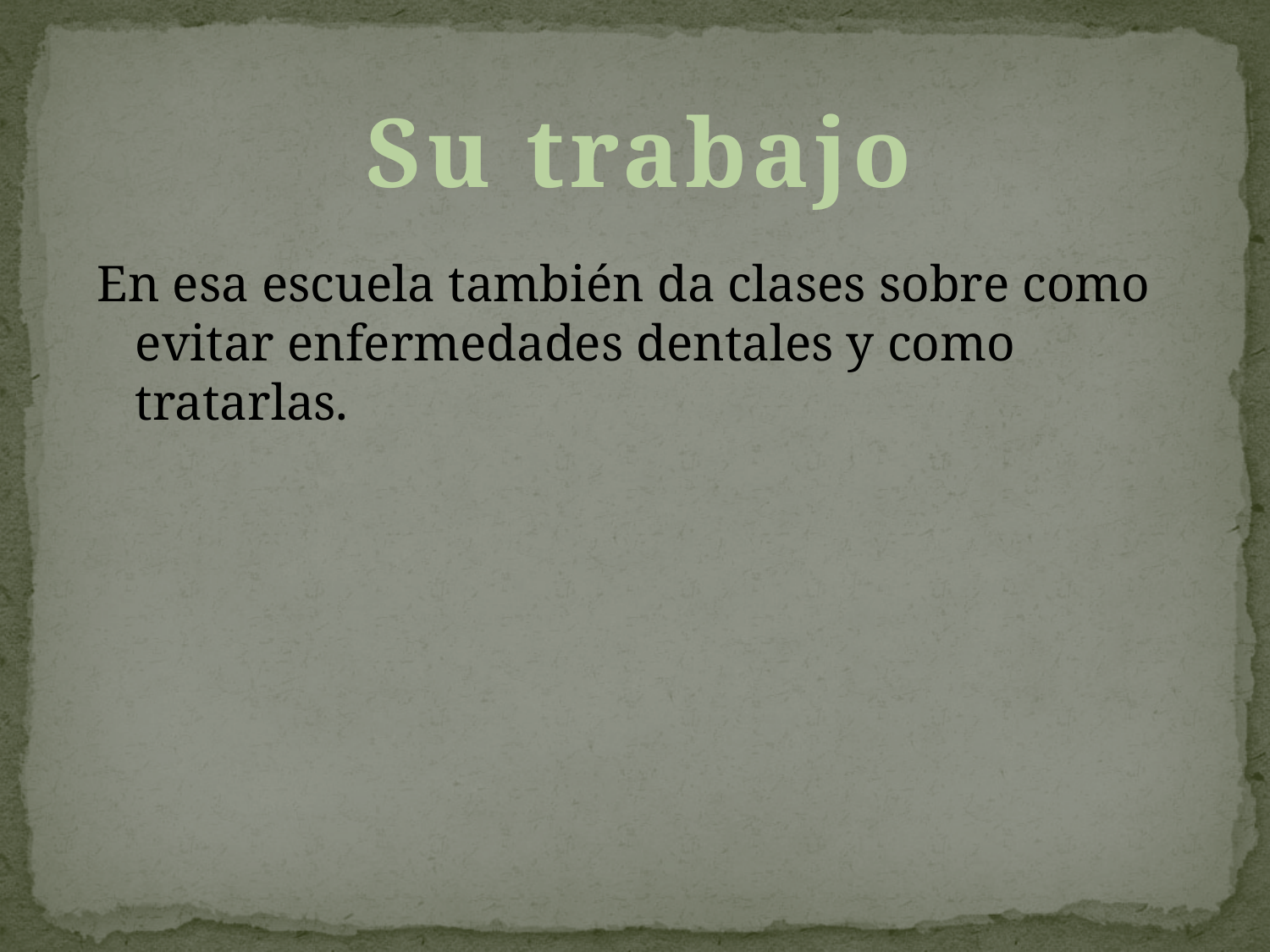

Su trabajo
En esa escuela también da clases sobre como evitar enfermedades dentales y como tratarlas.